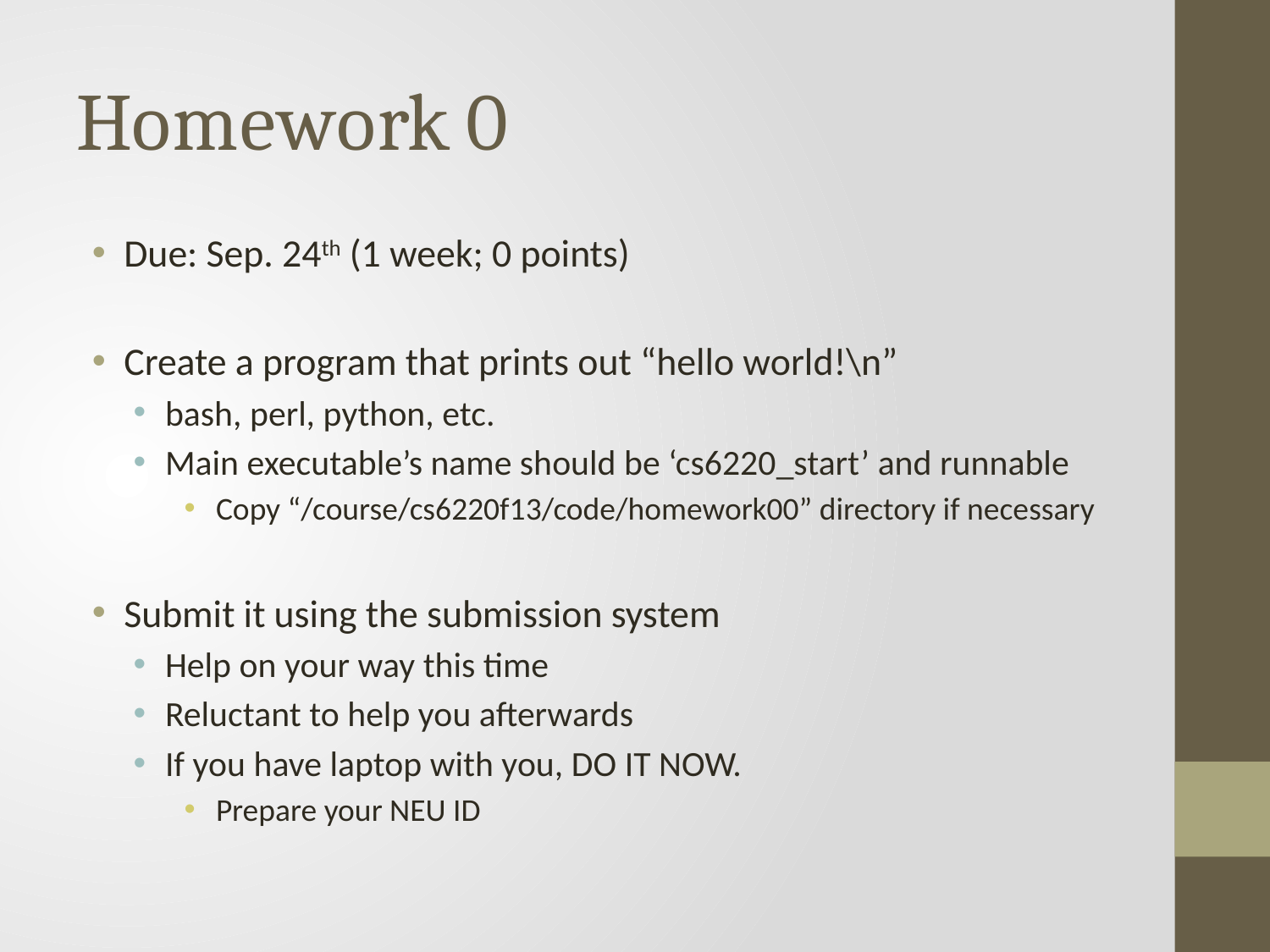

# Homework 0
Due: Sep. 24th (1 week; 0 points)

Create a program that prints out “hello world!\n”
bash, perl, python, etc.
Main executable’s name should be ‘cs6220_start’ and runnable
Copy “/course/cs6220f13/code/homework00” directory if necessary

Submit it using the submission system
Help on your way this time
Reluctant to help you afterwards
If you have laptop with you, DO IT NOW.
Prepare your NEU ID